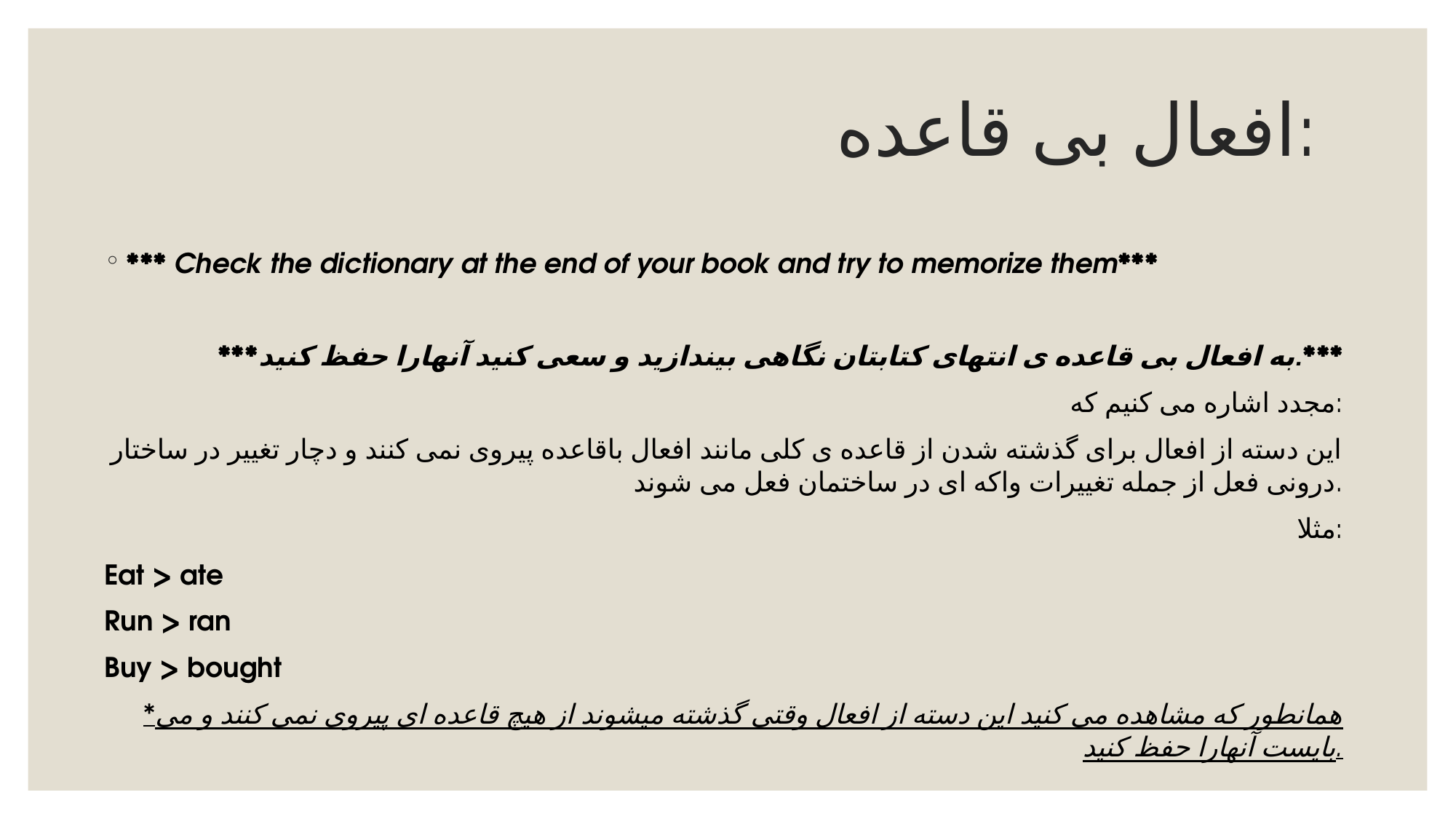

# افعال بی قاعده:
*** Check the dictionary at the end of your book and try to memorize them***

***به افعال بی قاعده ی انتهای کتابتان نگاهی بیندازید و سعی کنید آنهارا حفظ کنید.***
مجدد اشاره می کنیم که:
این دسته از افعال برای گذشته شدن از قاعده ی کلی مانند افعال باقاعده پیروی نمی کنند و دچار تغییر در ساختار درونی فعل از جمله تغییرات واکه ای در ساختمان فعل می شوند.
مثلا:
Eat > ate
Run > ran
Buy > bought
*همانطور که مشاهده می کنید این دسته از افعال وقتی گذشته میشوند از هیچ قاعده ای پیروی نمی کنند و می بایست آنهارا حفظ کنید.